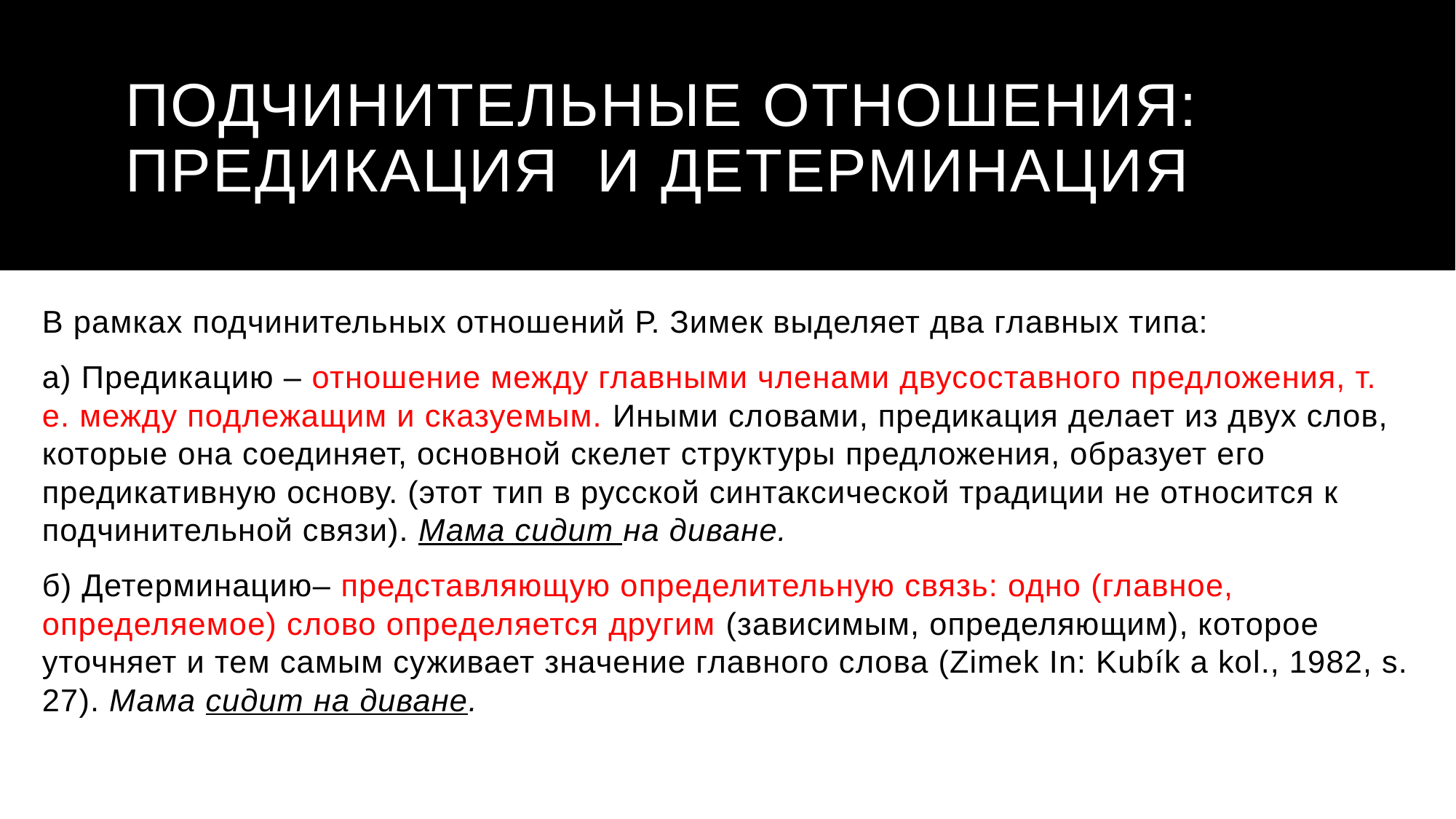

# Подчинительные Отношения:  Предикация  и детерминация
В рамках подчинительных отношений Р. Зимек выделяет два главных типа:
а) Предикацию – отношение между главными членами двусоставного предложения, т. е. между подлежащим и сказуемым. Иными словами, предикация делает из двух слов, которые она соединяет, основной скелет структуры предложения, образует его предикативную основу. (этот тип в русской синтаксической традиции не относится к подчинительной связи). Мама сидит на диване.
б) Детерминацию– представляющую определительную связь: одно (главное, определяемое) слово определяется другим (зависимым, определяющим), которое уточняет и тем самым суживает значение главного слова (Zimek In: Kubík a kol., 1982, s. 27). Мама сидит на диване.